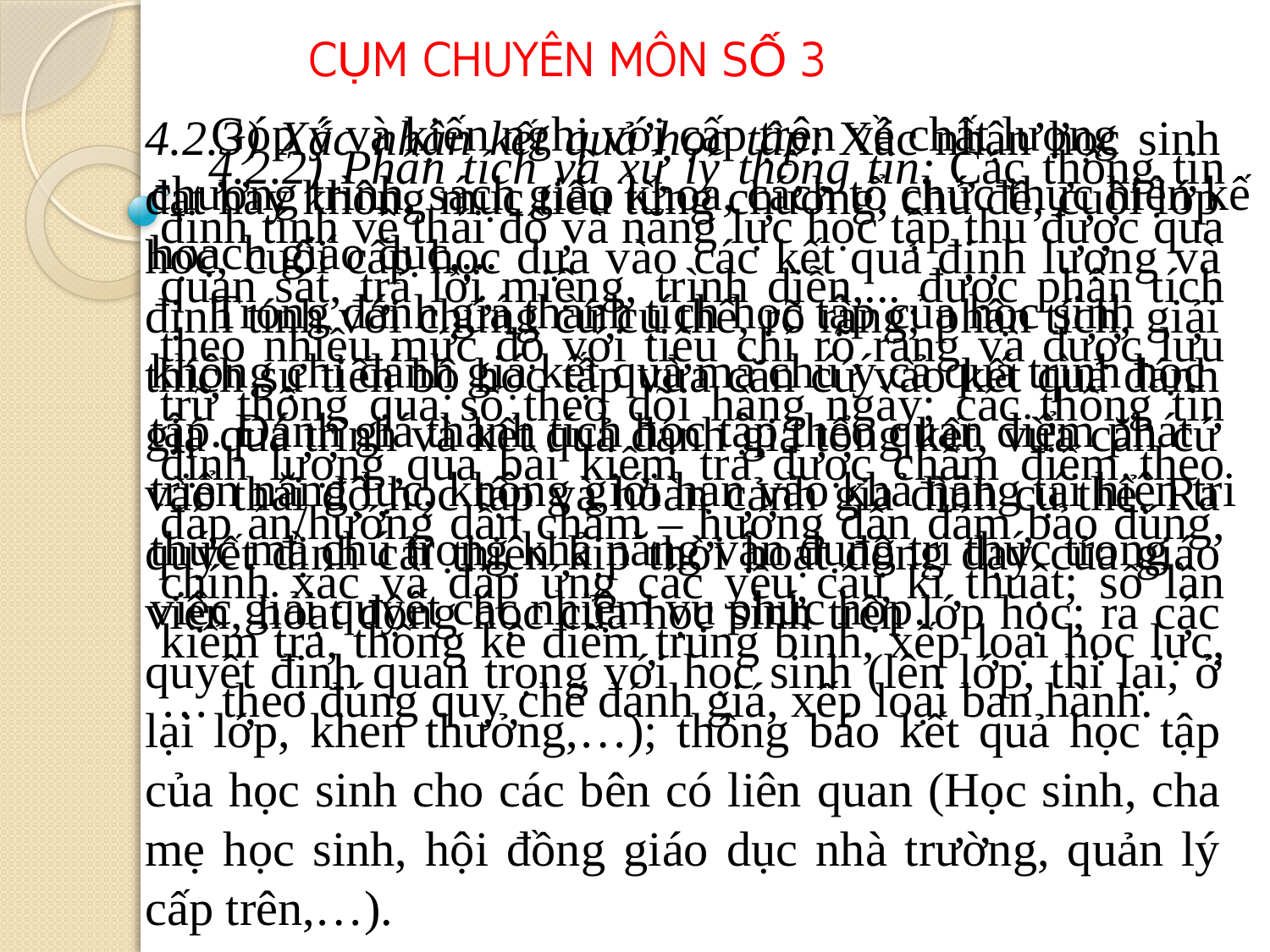

CỤM CHUYÊN MÔN SỐ 3
     Góp ý và kiến nghị với cấp trên về chất lượng chương trình, sách giáo khoa, cách tổ chức thực hiện kế hoạch giáo dục,...
     Trong đánh giá thành tích học tập của học sinh không chỉ đánh giá kết quả mà chú ý cả quá trình học tập. Đánh giá thành tích học tập theo quan điểm phát triển năng lực, không giới hạn vào khả năng tái hiện tri thức mà chú trọng khả năng vận dụng tri thức trong việc giải quyết các nhiệm vụ phức hợp.

4.2.2) Phân tích và xử lý thông tin: Các thông tin định tính về thái độ và năng lực học tập thu được qua quan sát, trả lời miệng, trình diễn,... được phân tích theo nhiều mức độ với tiêu chí rõ ràng và được lưu trữ thông qua sổ theo dõi hàng ngày; các thông tin định lượng qua bài kiểm tra được chấm điểm theo đáp án/hướng dẫn chấm – hướng dẫn đảm bảo đúng, chính xác và đáp ứng các yêu cầu kĩ thuật; số lần kiểm tra, thống kê điểm trung bình, xếp loại học lực,… theo đúng quy chế đánh giá, xếp loại ban hành.
4.2.3) Xác nhận kết quả học tập: Xác nhận học sinh đạt hay không mục tiêu từng chương, chủ đề, cuối lớp học, cuối cấp học dựa vào các kết quả định lượng và định tính với chứng cứ cụ thể, rõ ràng; phân tích, giải thích sự tiến bộ học tập vừa căn cứ vào kết quả đánh giá quá trình và kết quả đánh giá tổng kết, vừa căn cứ vào thái độ học tập và hoàn cảnh gia đình cụ thể. Ra quyết định cải thiện kịp thời hoạt động dạy của giáo viên, hoạt động học của học sinh trên lớp học; ra các quyết định quan trọng với học sinh (lên lớp, thi lại, ở lại lớp, khen thưởng,…); thông báo kết quả học tập của học sinh cho các bên có liên quan (Học sinh, cha mẹ học sinh, hội đồng giáo dục nhà trường, quản lý cấp trên,…).